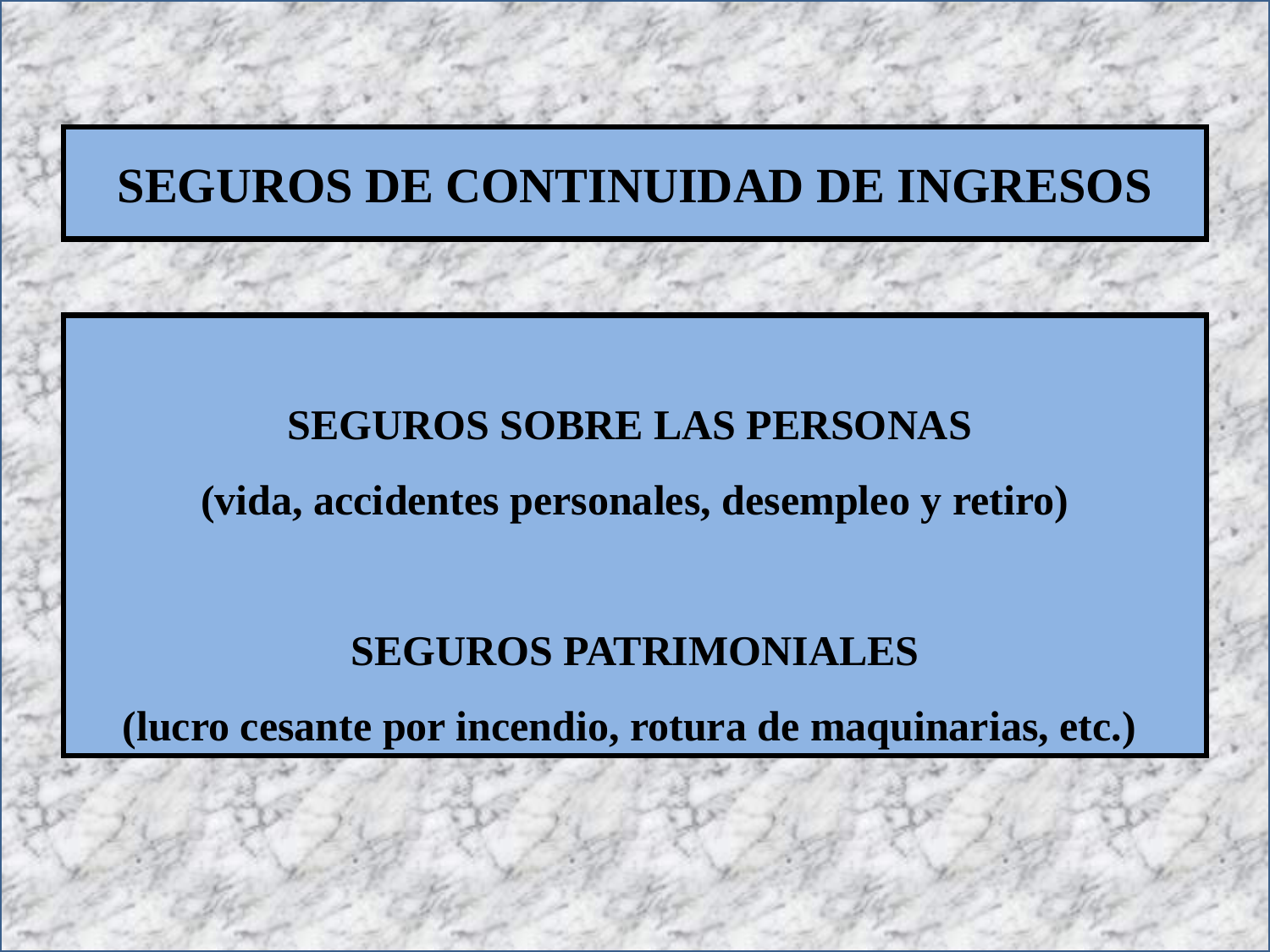

SEGUROS DE CONTINUIDAD DE INGRESOS

SEGUROS SOBRE LAS PERSONAS
(vida, accidentes personales, desempleo y retiro)

SEGUROS PATRIMONIALES
 (lucro cesante por incendio, rotura de maquinarias, etc.)